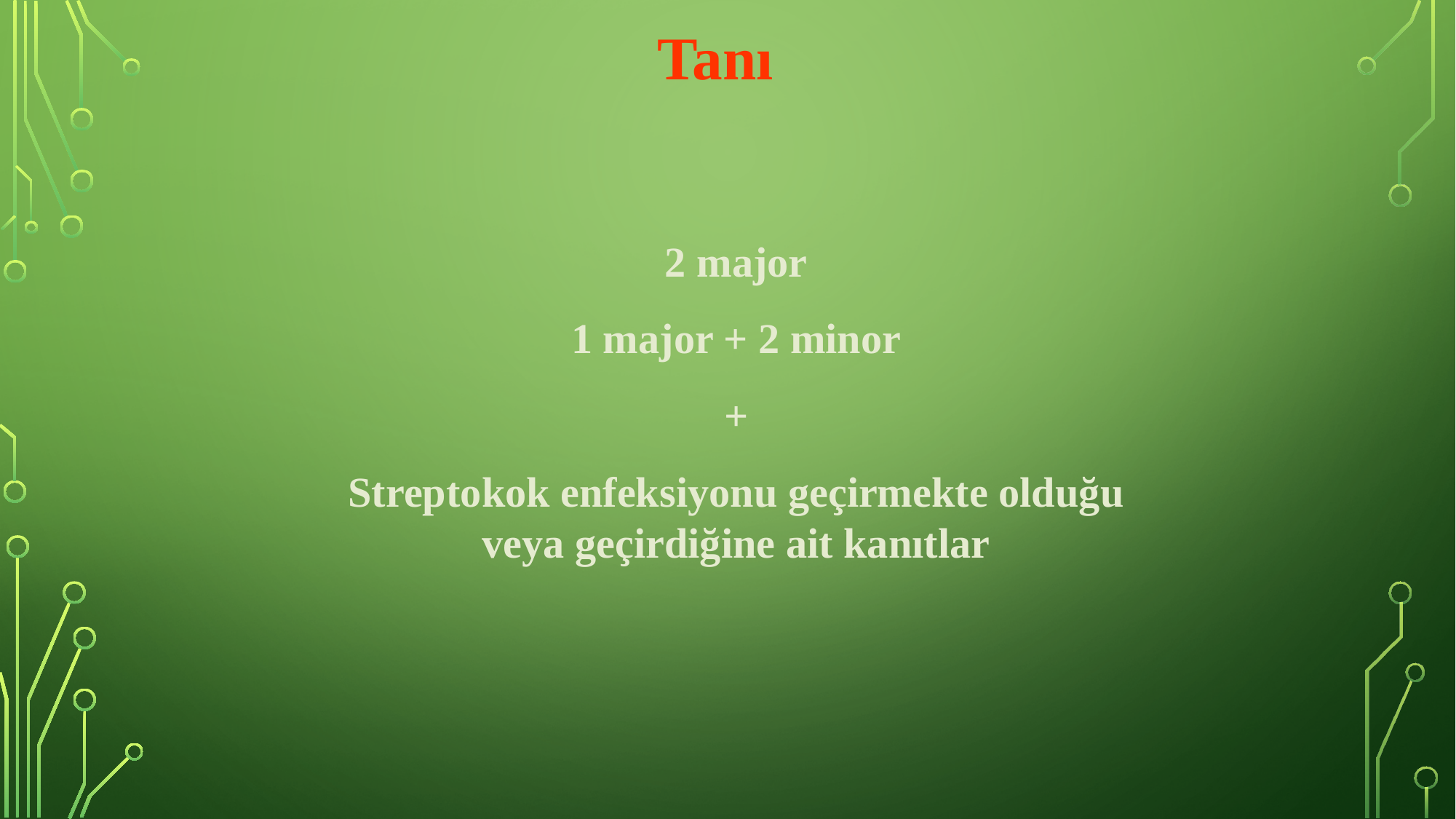

Tanı
2 major
1 major + 2 minor
+
Streptokok enfeksiyonu geçirmekte olduğu veya geçirdiğine ait kanıtlar